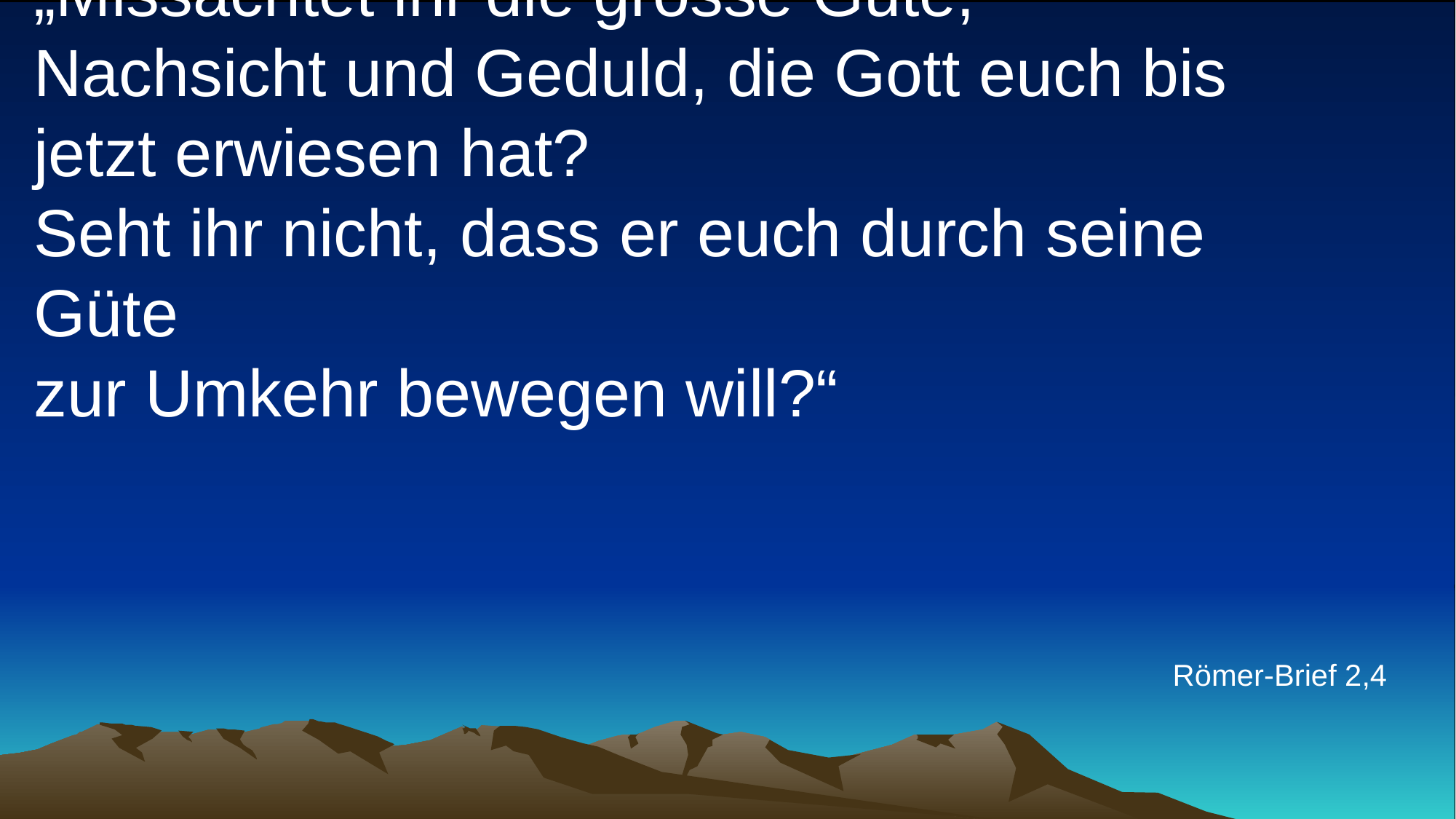

# „Missachtet ihr die grosse Güte, Nachsicht und Geduld, die Gott euch bis jetzt erwiesen hat? Seht ihr nicht, dass er euch durch seine Güte zur Umkehr bewegen will?“
Römer-Brief 2,4